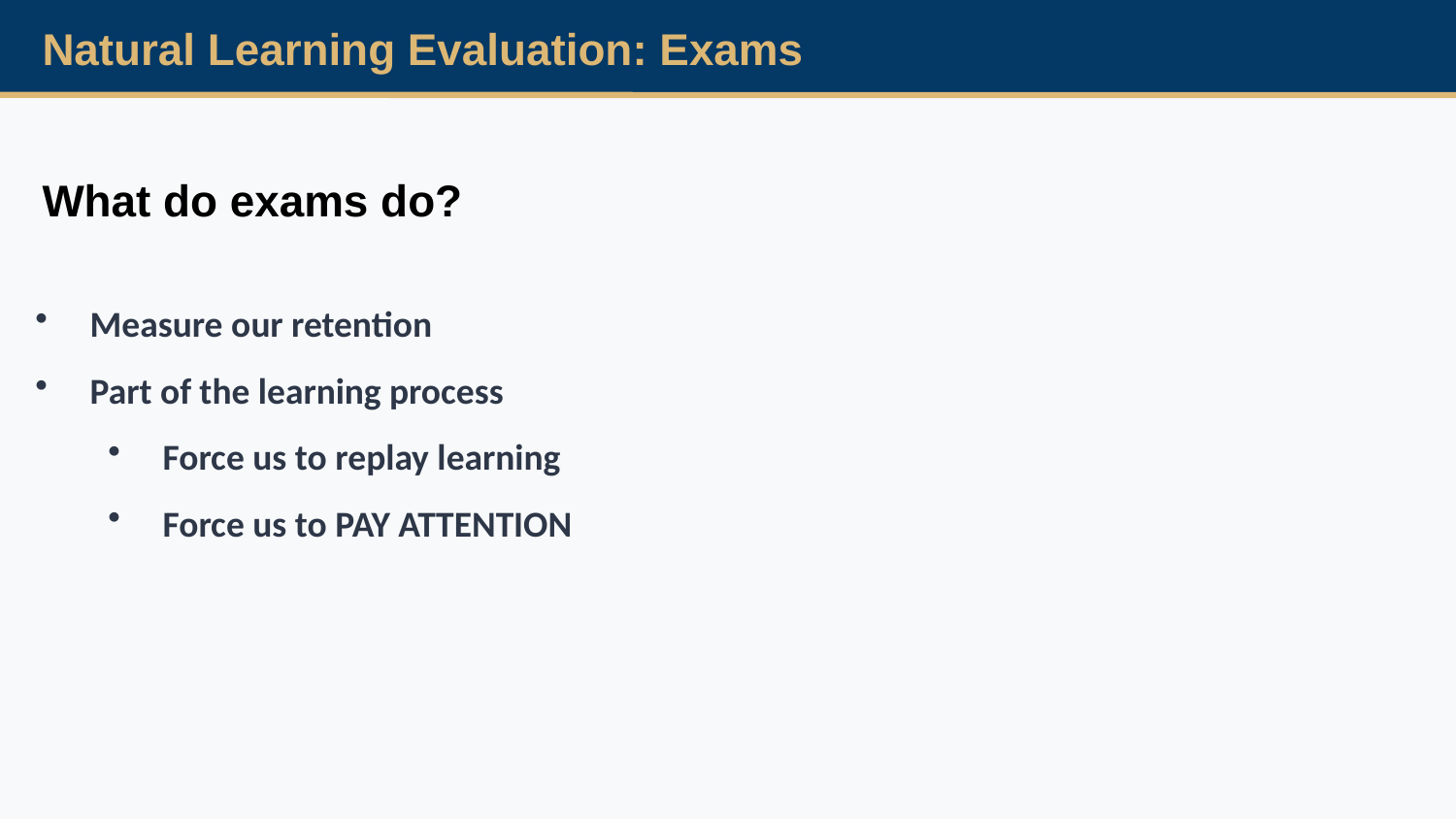

Natural Learning Evaluation: Exams

What do exams do?
Measure our retention
Part of the learning process
Force us to replay learning
Force us to PAY ATTENTION